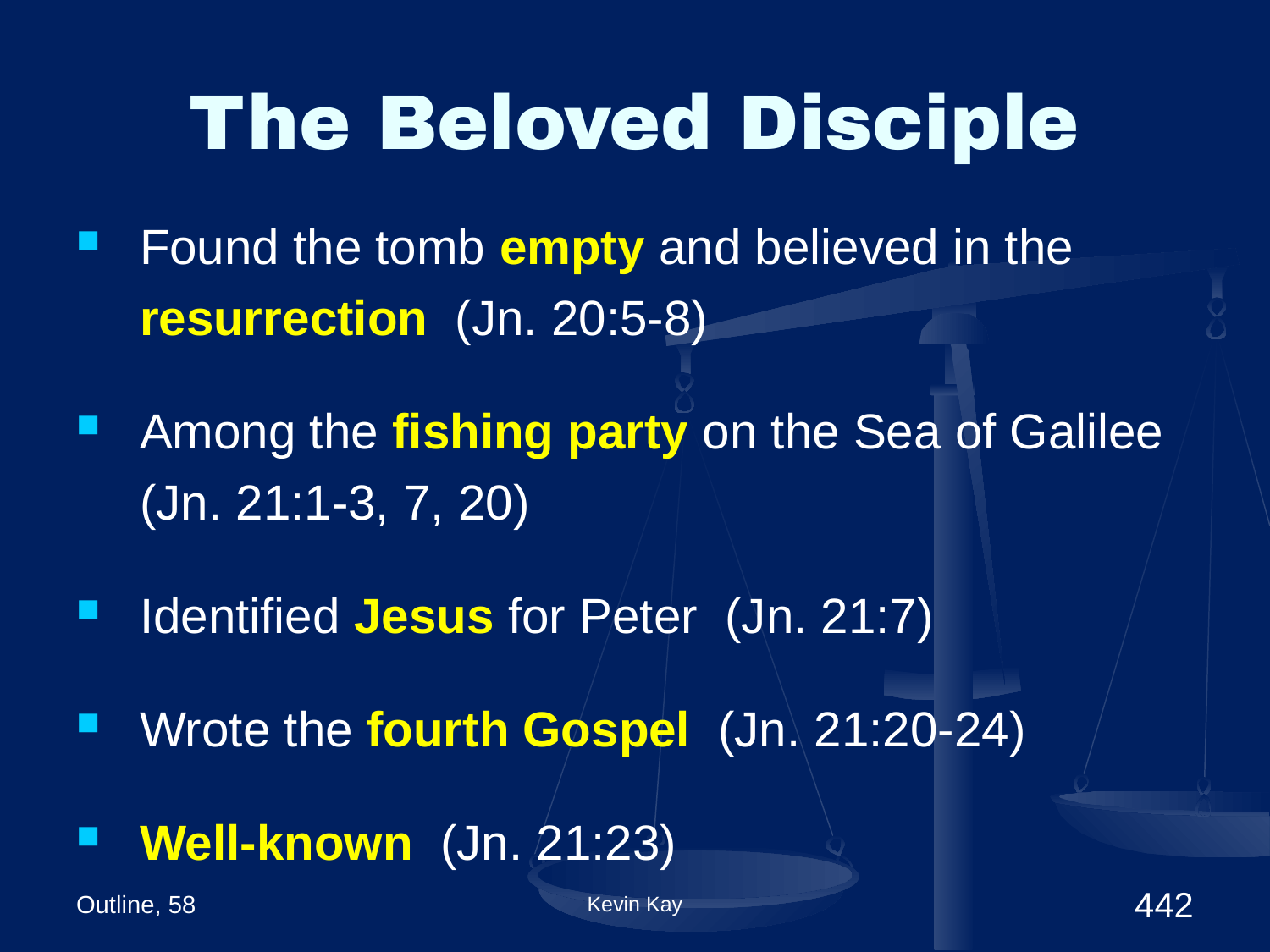

# The Beloved Disciple
Found the tomb empty and believed in the resurrection  (Jn. 20:5-8)
Among the fishing party on the Sea of Galilee  (Jn. 21:1-3, 7, 20)
Identified Jesus for Peter  (Jn. 21:7)
Wrote the fourth Gospel  (Jn. 21:20-24)
Well-known  (Jn. 21:23)

Outline, 58
Kevin Kay
442